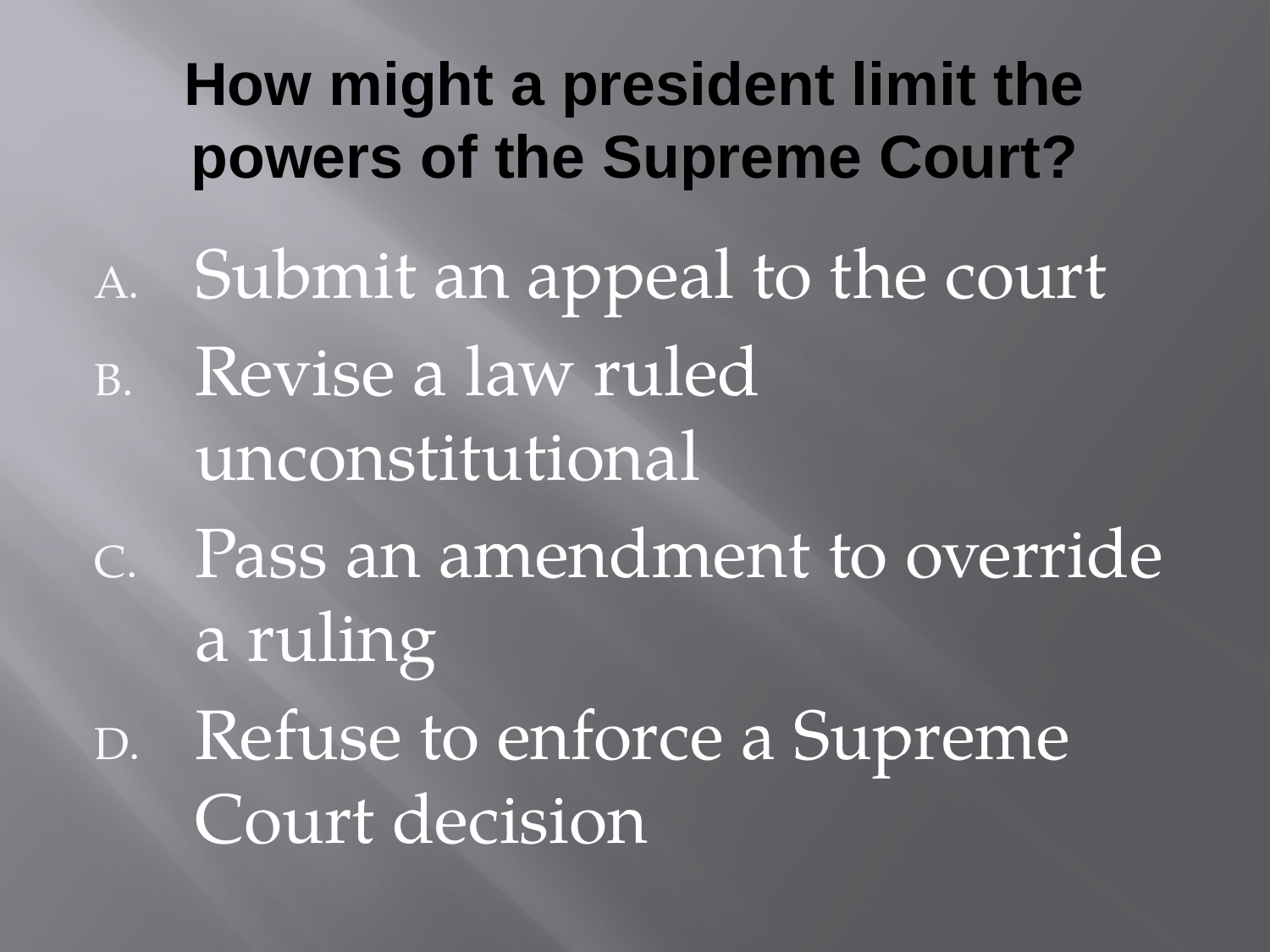

# How might a president limit the powers of the Supreme Court?
Submit an appeal to the court
Revise a law ruled unconstitutional
Pass an amendment to override a ruling
Refuse to enforce a Supreme Court decision